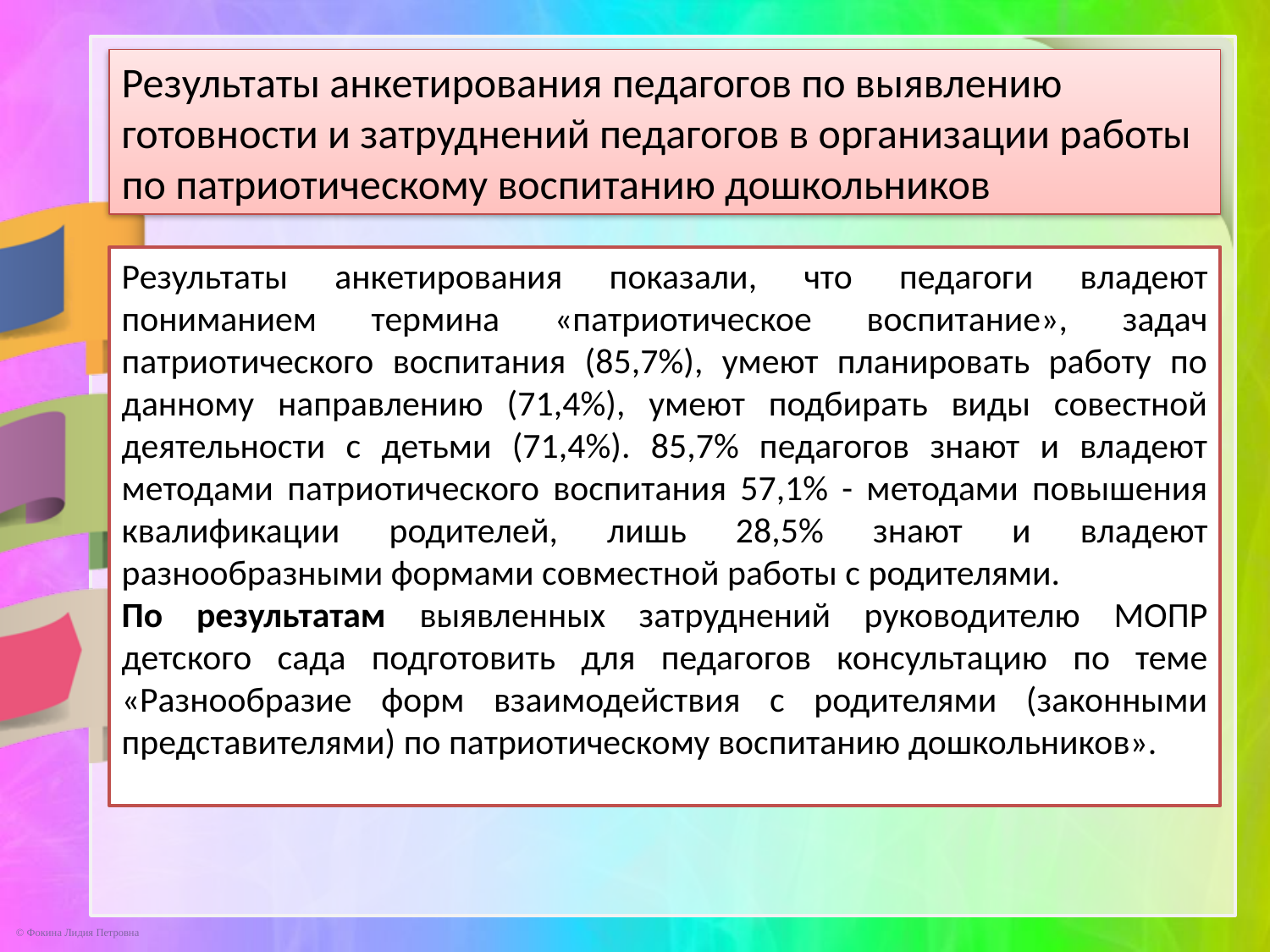

Результаты анкетирования педагогов по выявлению готовности и затруднений педагогов в организации работы по патриотическому воспитанию дошкольников

Результаты анкетирования показали, что педагоги владеют пониманием термина «патриотическое воспитание», задач патриотического воспитания (85,7%), умеют планировать работу по данному направлению (71,4%), умеют подбирать виды совестной деятельности с детьми (71,4%). 85,7% педагогов знают и владеют методами патриотического воспитания 57,1% - методами повышения квалификации родителей, лишь 28,5% знают и владеют разнообразными формами совместной работы с родителями.
По результатам выявленных затруднений руководителю МОПР детского сада подготовить для педагогов консультацию по теме «Разнообразие форм взаимодействия с родителями (законными представителями) по патриотическому воспитанию дошкольников».